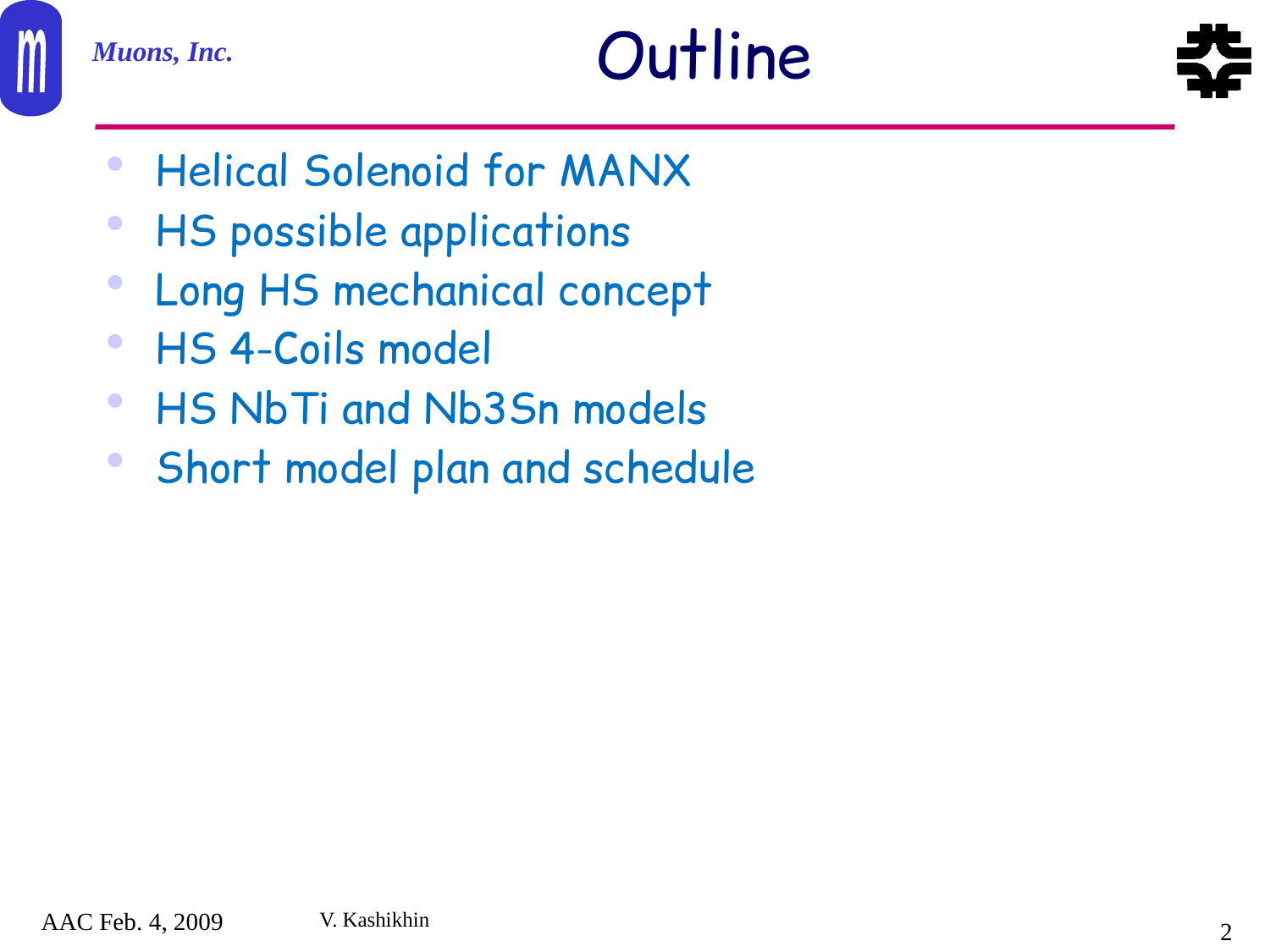

# Outline
Helical Solenoid for MANX
HS possible applications
Long HS mechanical concept
HS 4-Coils model
HS NbTi and Nb3Sn models
Short model plan and schedule
AAC Feb. 4, 2009
2
V. Kashikhin